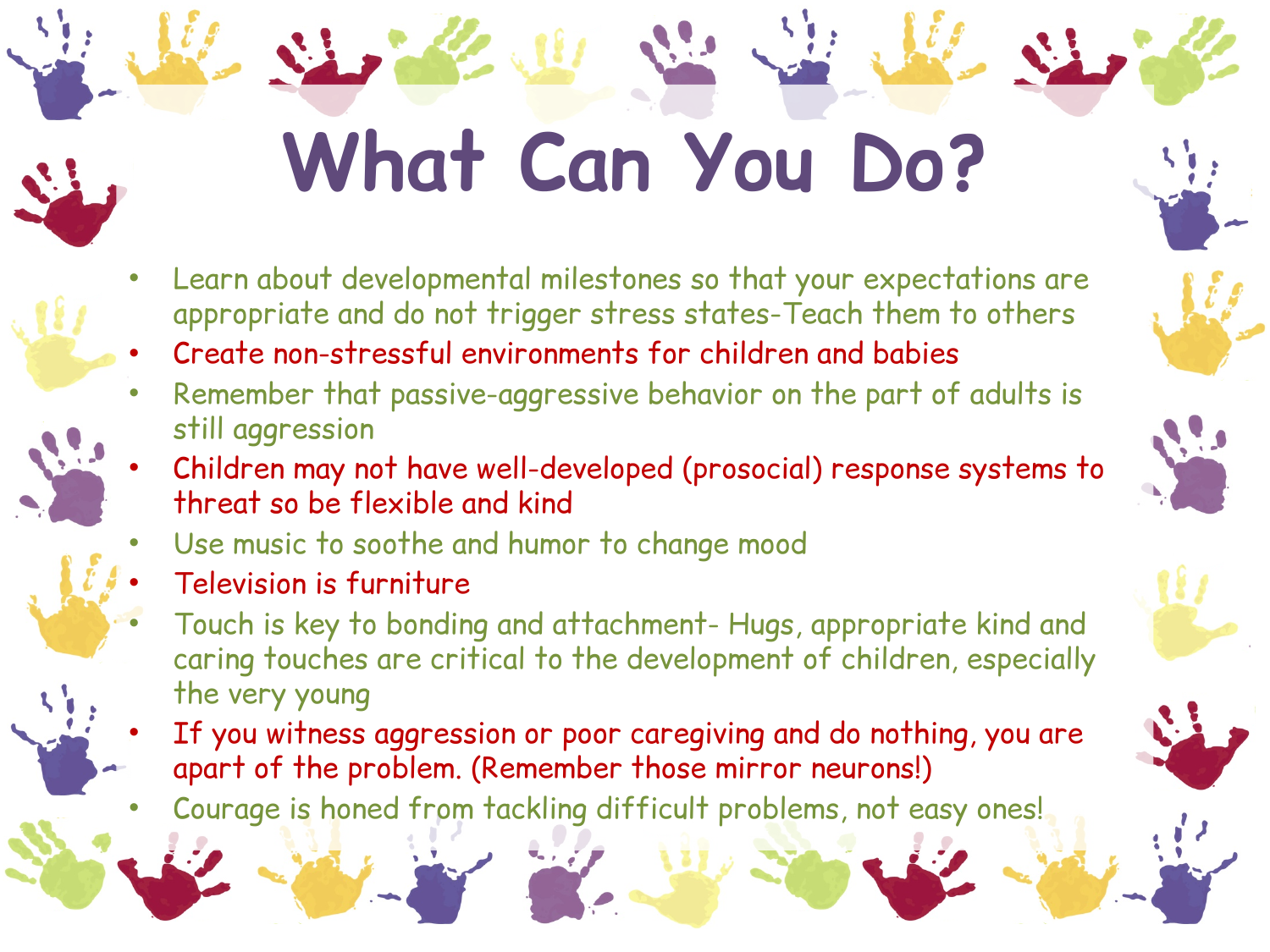

# What Can You Do?
Learn about developmental milestones so that your expectations are appropriate and do not trigger stress states-Teach them to others
Create non-stressful environments for children and babies
Remember that passive-aggressive behavior on the part of adults is still aggression
Children may not have well-developed (prosocial) response systems to threat so be flexible and kind
Use music to soothe and humor to change mood
Television is furniture
Touch is key to bonding and attachment- Hugs, appropriate kind and caring touches are critical to the development of children, especially the very young
If you witness aggression or poor caregiving and do nothing, you are apart of the problem. (Remember those mirror neurons!)
Courage is honed from tackling difficult problems, not easy ones!